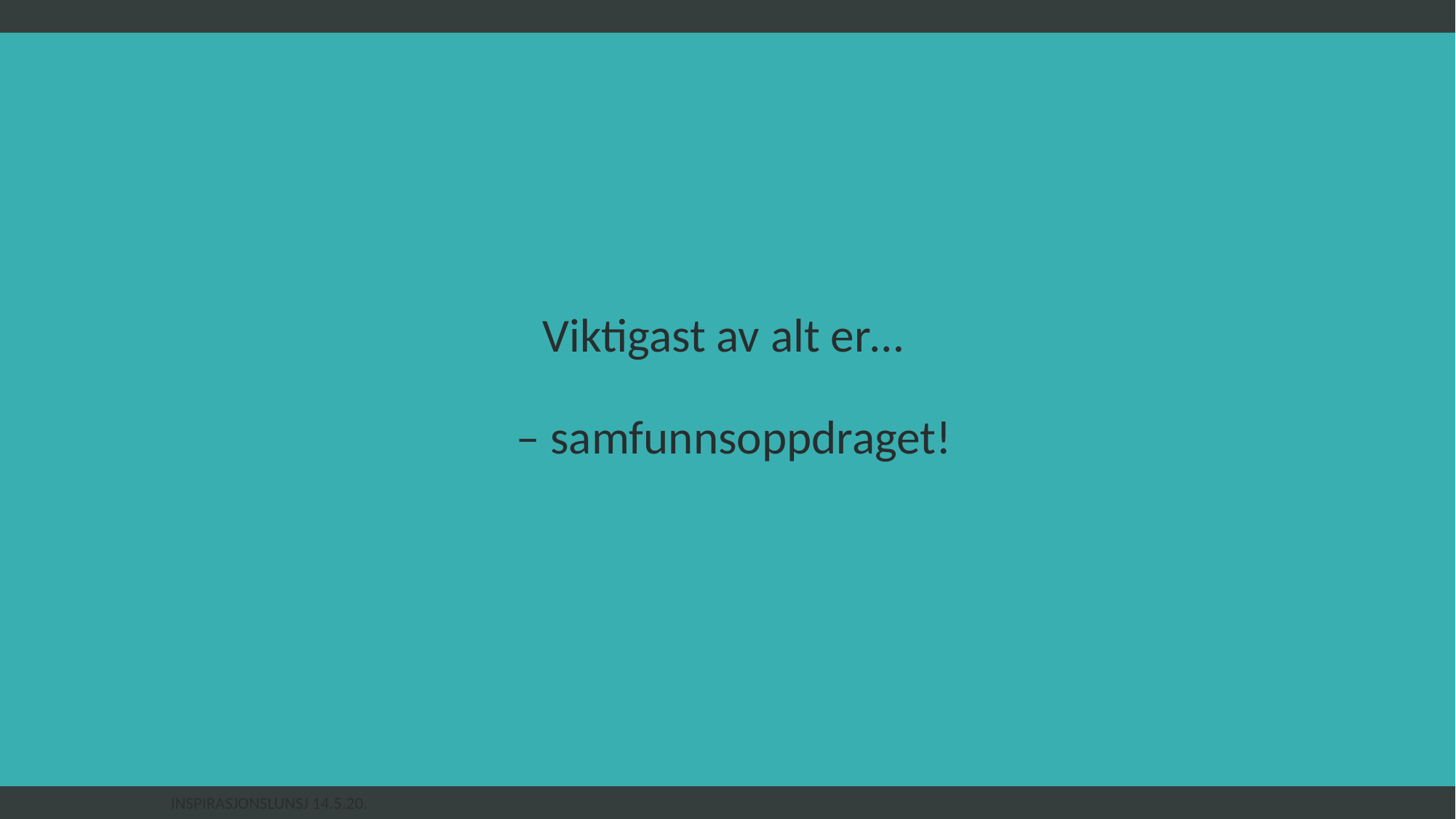

# Viktigast av alt er… – samfunnsoppdraget!

Inspirasjonslunsj 14.5.20.